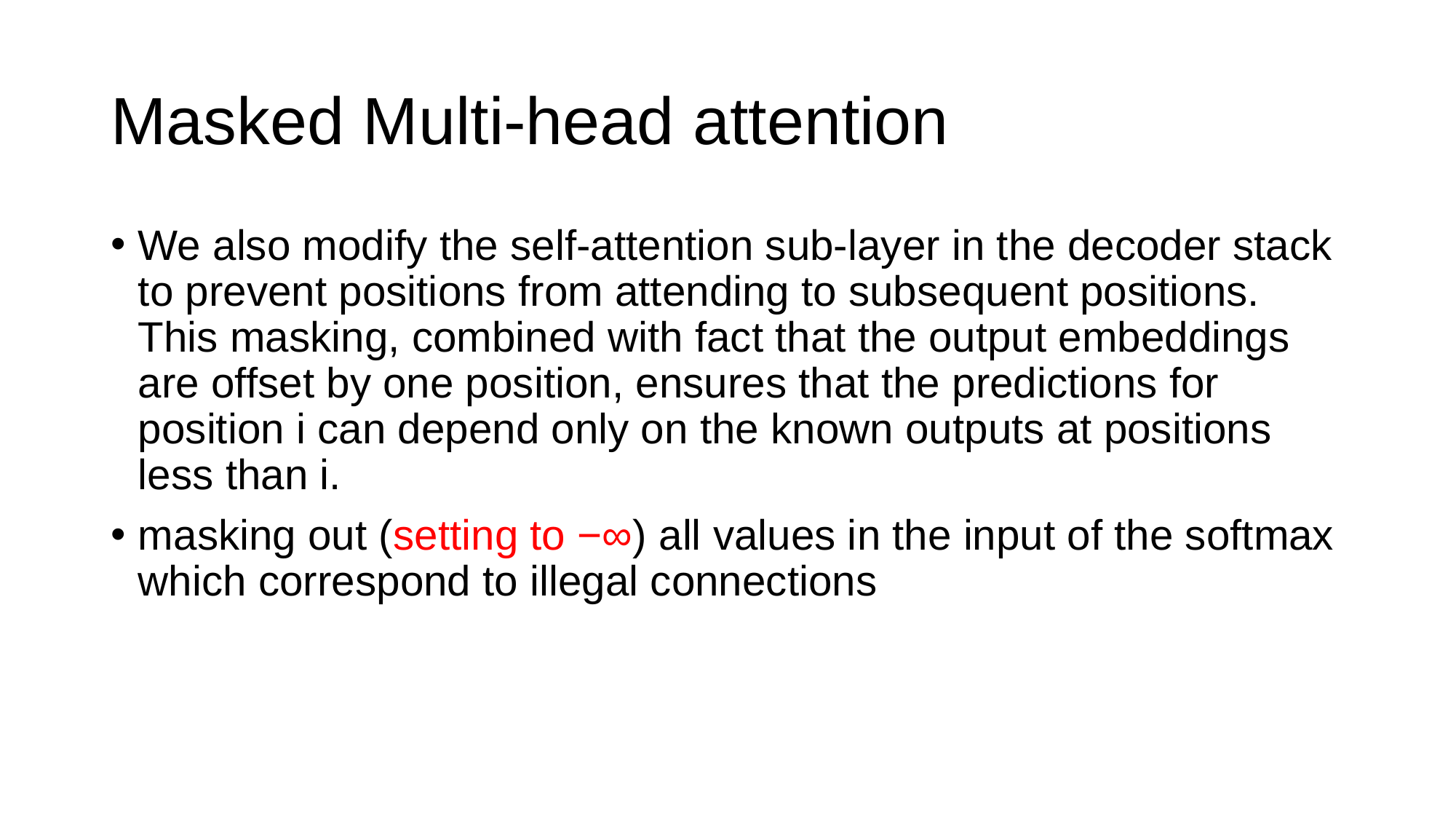

# Masked Multi-head attention
We also modify the self-attention sub-layer in the decoder stack to prevent positions from attending to subsequent positions. This masking, combined with fact that the output embeddings are offset by one position, ensures that the predictions for position i can depend only on the known outputs at positions less than i.
masking out (setting to −∞) all values in the input of the softmax which correspond to illegal connections